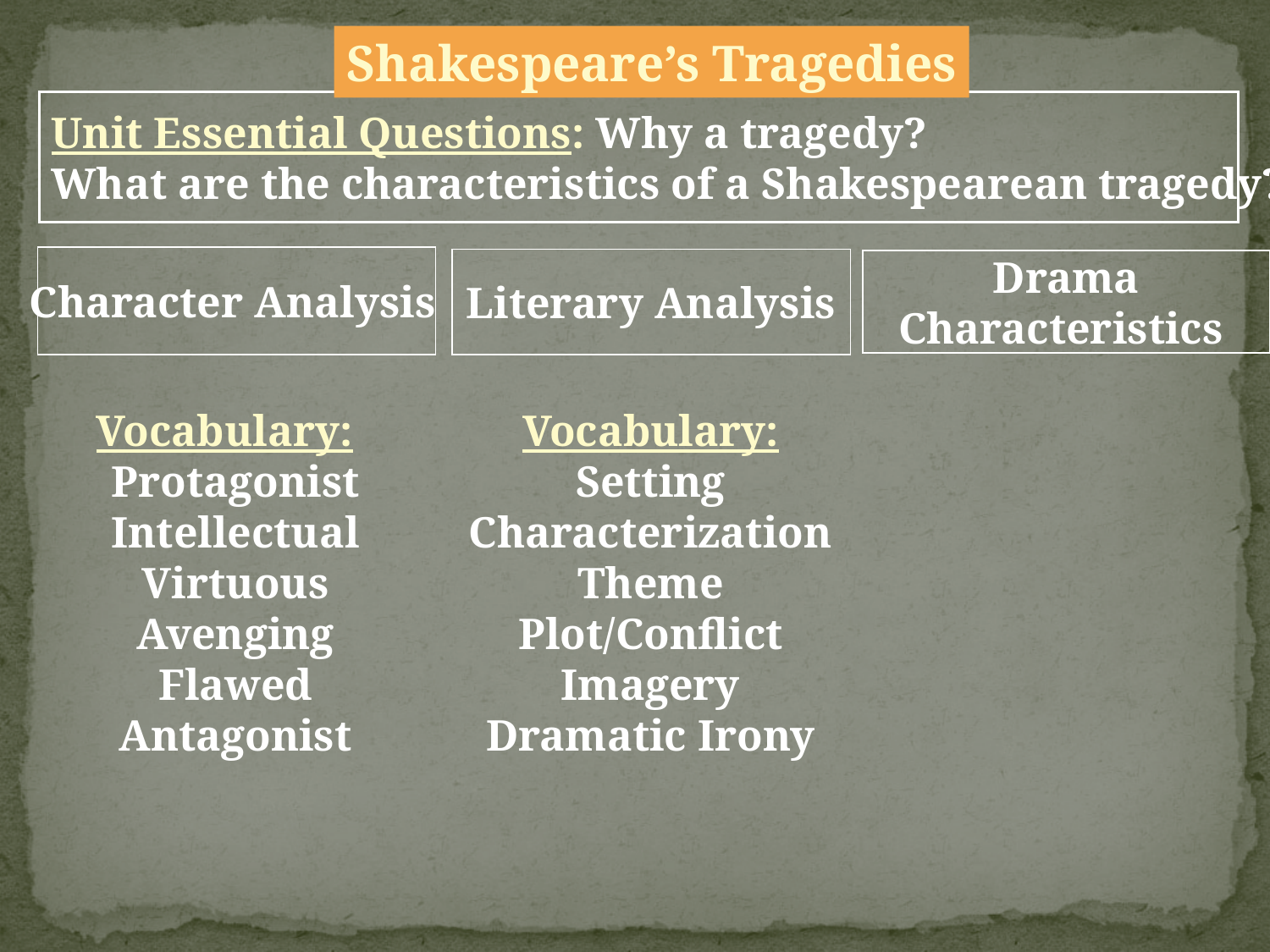

Shakespeare’s Tragedies
Unit Essential Questions: Why a tragedy?
What are the characteristics of a Shakespearean tragedy?
Character Analysis
Literary Analysis
Drama
Characteristics
Vocabulary:
Protagonist
Intellectual
Virtuous
Avenging
Flawed
Antagonist
Vocabulary:
Setting
Characterization
Theme
Plot/Conflict
Imagery
Dramatic Irony